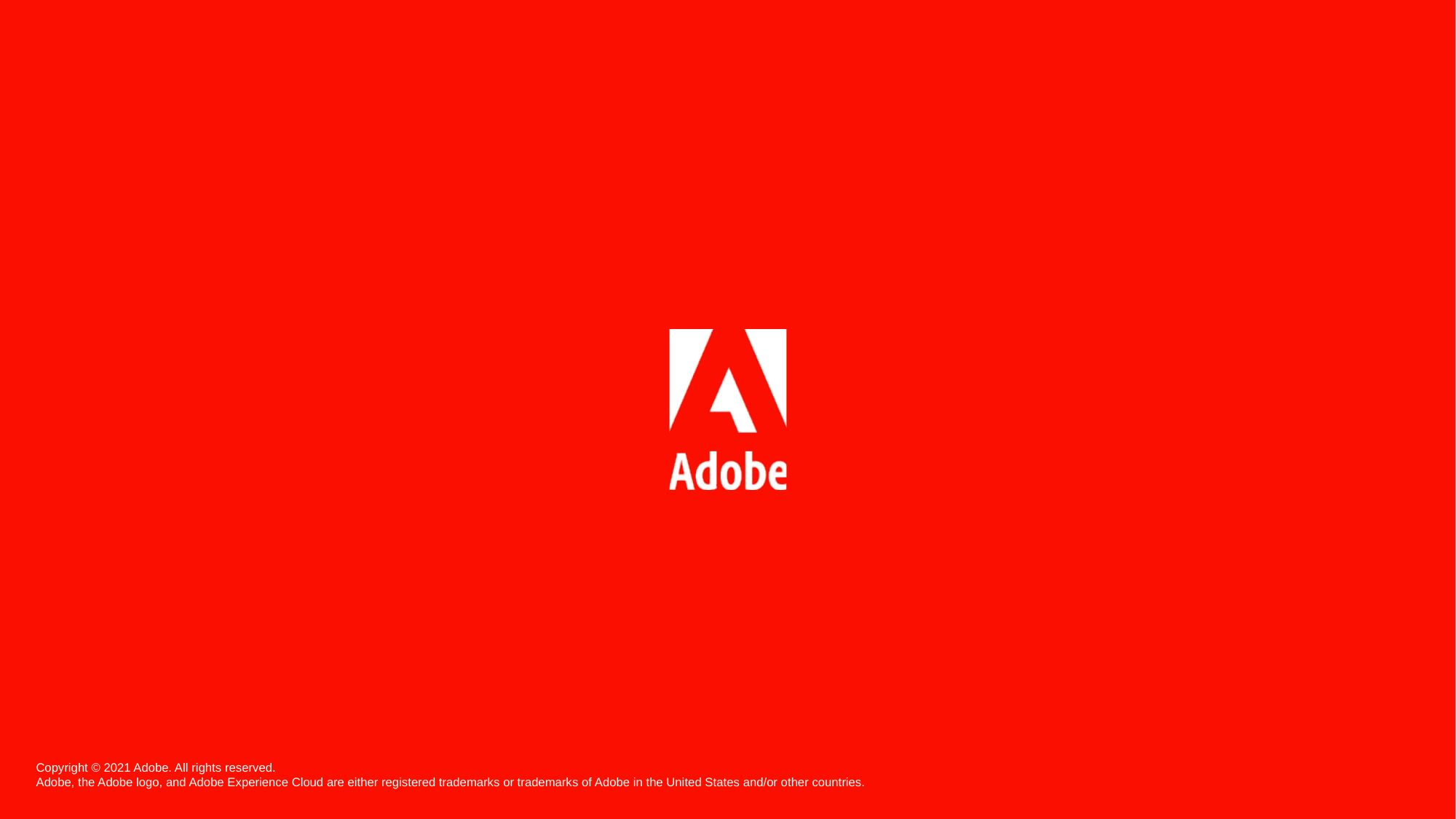

Copyright © 2021 Adobe. All rights reserved.
Adobe, the Adobe logo, and Adobe Experience Cloud are either registered trademarks or trademarks of Adobe in the United States and/or other countries.